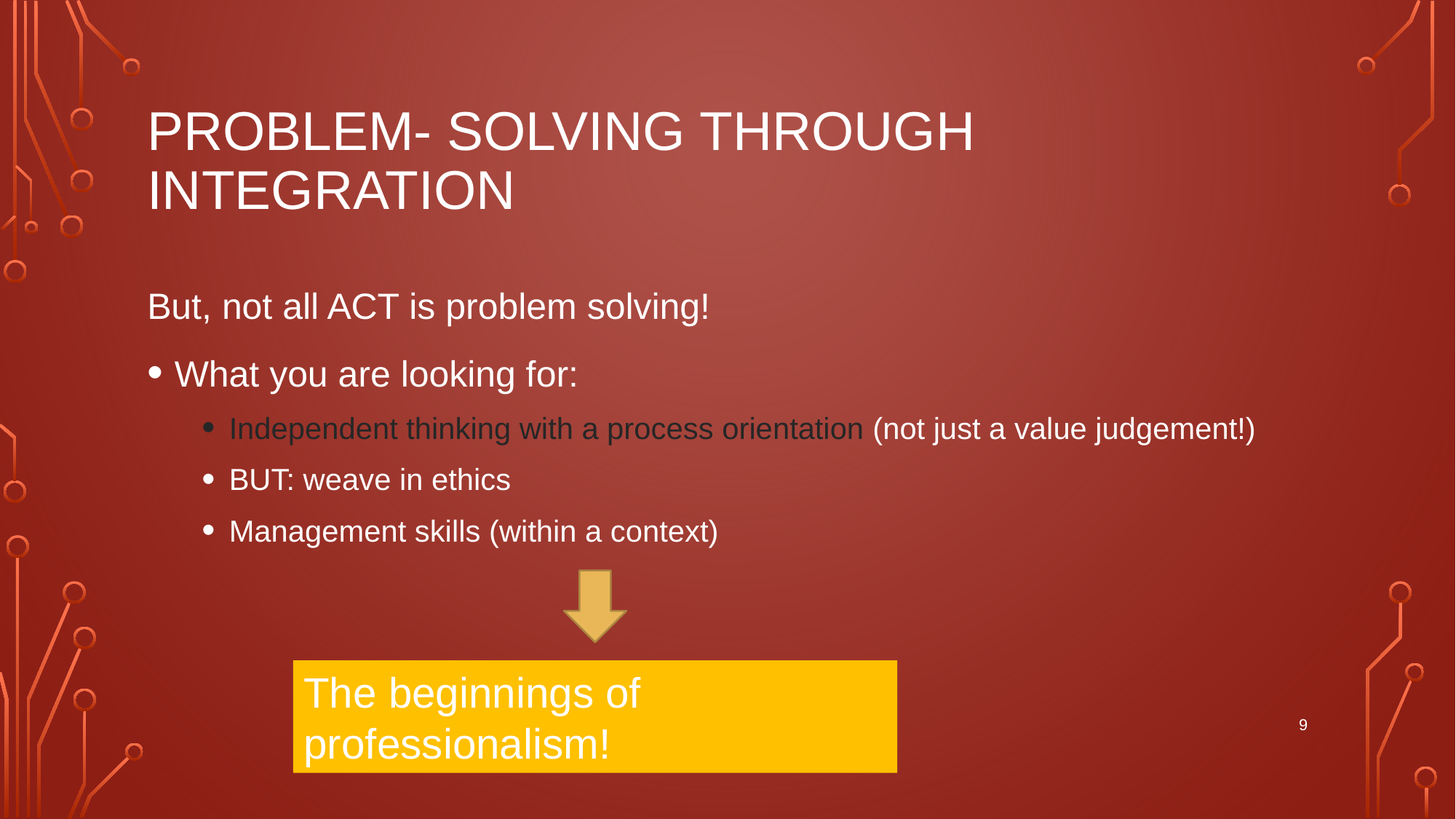

# Problem- Solving through Integration
But, not all ACT is problem solving!
What you are looking for:
Independent thinking with a process orientation (not just a value judgement!)
BUT: weave in ethics
Management skills (within a context)

The beginnings of professionalism!
9